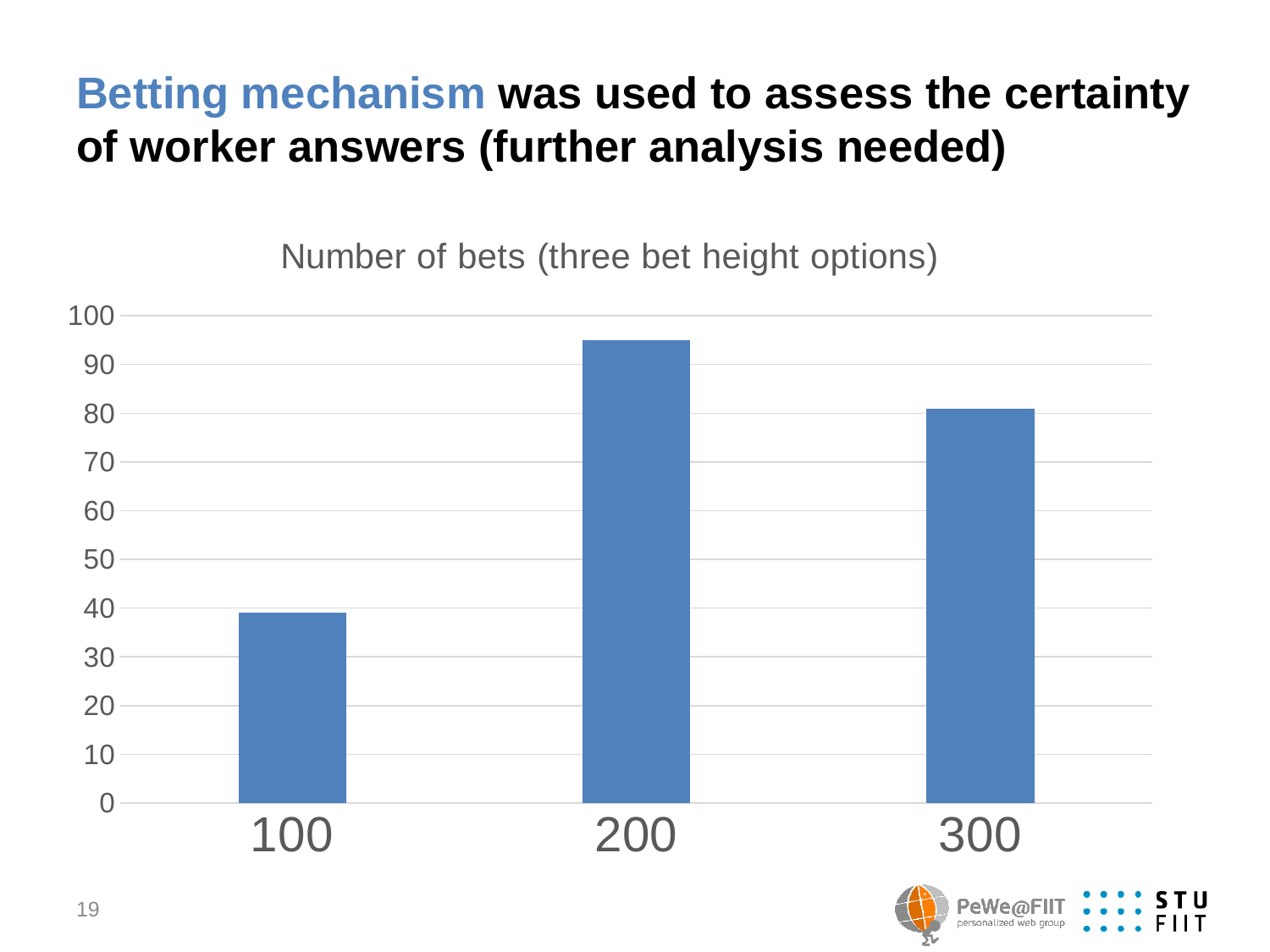

# Betting mechanism was used to assess the certainty of worker answers (further analysis needed)

### Chart: Number of bets (three bet height options)

| Category |  |
|---|---|
| 100 | 39.0 |
| 200 | 95.0 |
| 300 | 81.0 |
19